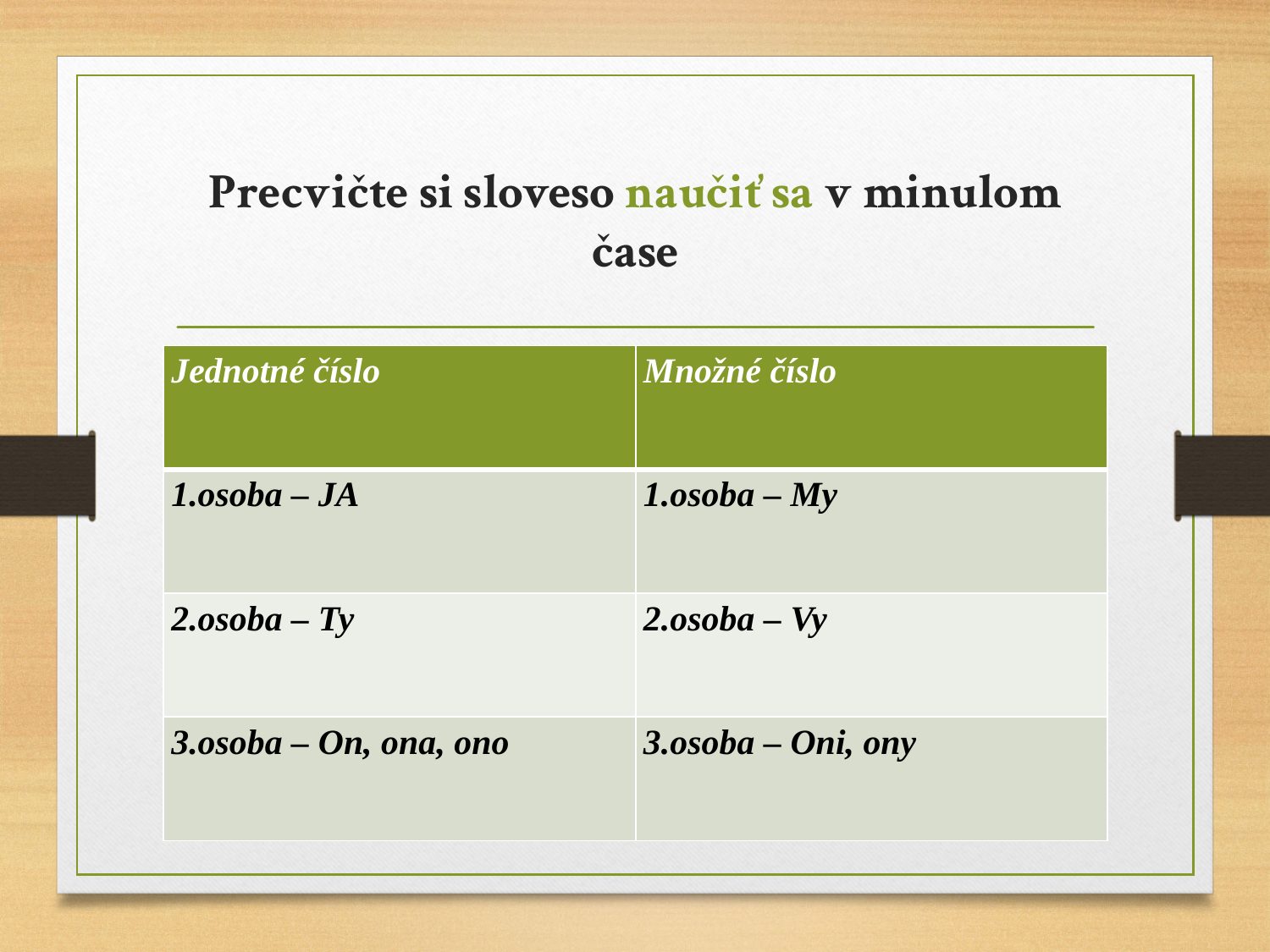

# Precvičte si sloveso naučiť sa v minulom čase
| Jednotné číslo | Množné číslo |
| --- | --- |
| 1.osoba – JA | 1.osoba – My |
| 2.osoba – Ty | 2.osoba – Vy |
| 3.osoba – On, ona, ono | 3.osoba – Oni, ony |